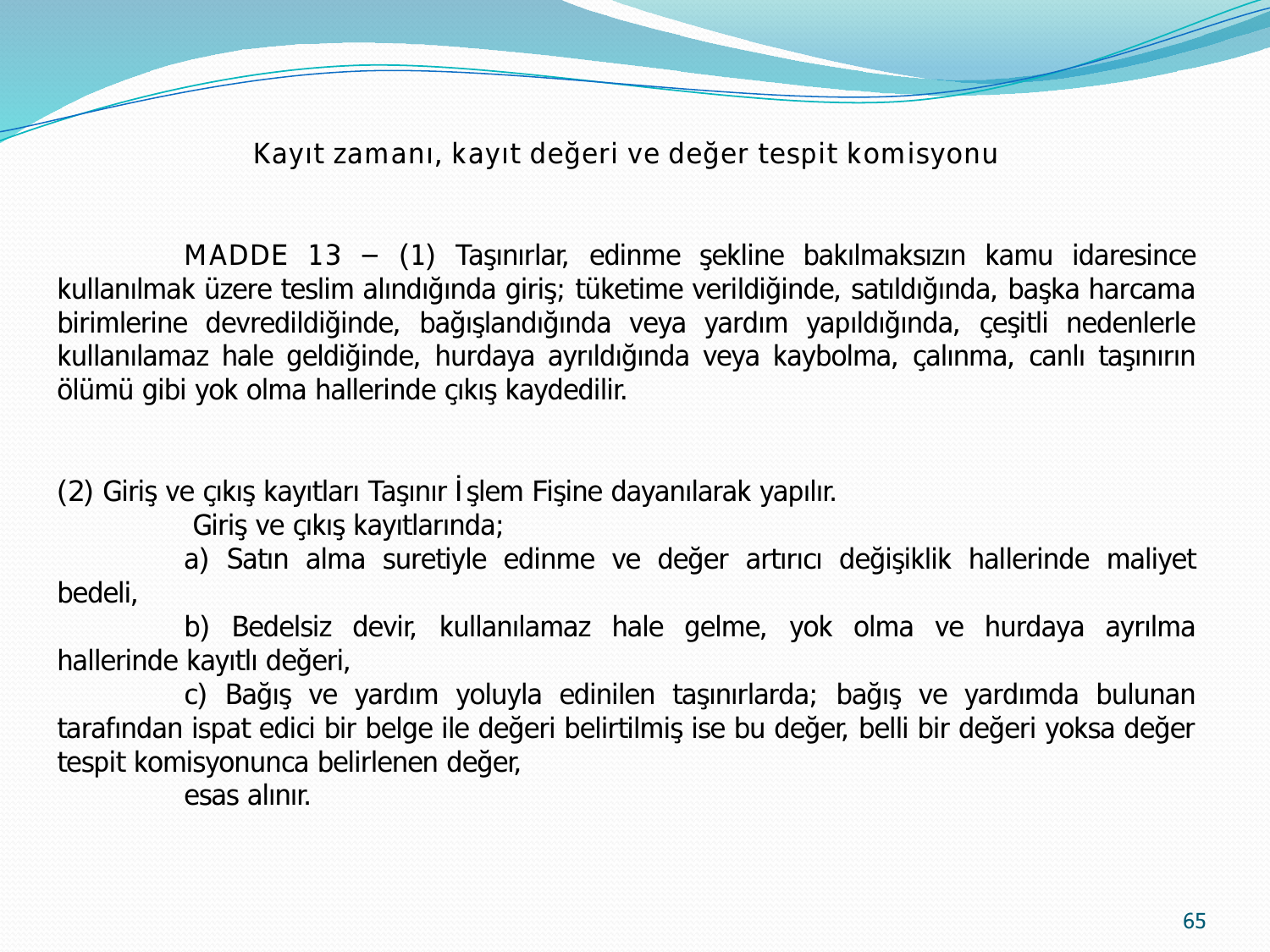

Kayıt zamanı, kayıt değeri ve değer tespit komisyonu

	MADDE 13 – (1) Taşınırlar, edinme şekline bakılmaksızın kamu idaresince kullanılmak üzere teslim alındığında giriş; tüketime verildiğinde, satıldığında, başka harcama birimlerine devredildiğinde, bağışlandığında veya yardım yapıldığında, çeşitli nedenlerle kullanılamaz hale geldiğinde, hurdaya ayrıldığında veya kaybolma, çalınma, canlı taşınırın ölümü gibi yok olma hallerinde çıkış kaydedilir.

(2) Giriş ve çıkış kayıtları Taşınır İşlem Fişine dayanılarak yapılır.
	 Giriş ve çıkış kayıtlarında;
	a) Satın alma suretiyle edinme ve değer artırıcı değişiklik hallerinde maliyet bedeli,
	b) Bedelsiz devir, kullanılamaz hale gelme, yok olma ve hurdaya ayrılma hallerinde kayıtlı değeri,
	c) Bağış ve yardım yoluyla edinilen taşınırlarda; bağış ve yardımda bulunan tarafından ispat edici bir belge ile değeri belirtilmiş ise bu değer, belli bir değeri yoksa değer tespit komisyonunca belirlenen değer,
	esas alınır.

65